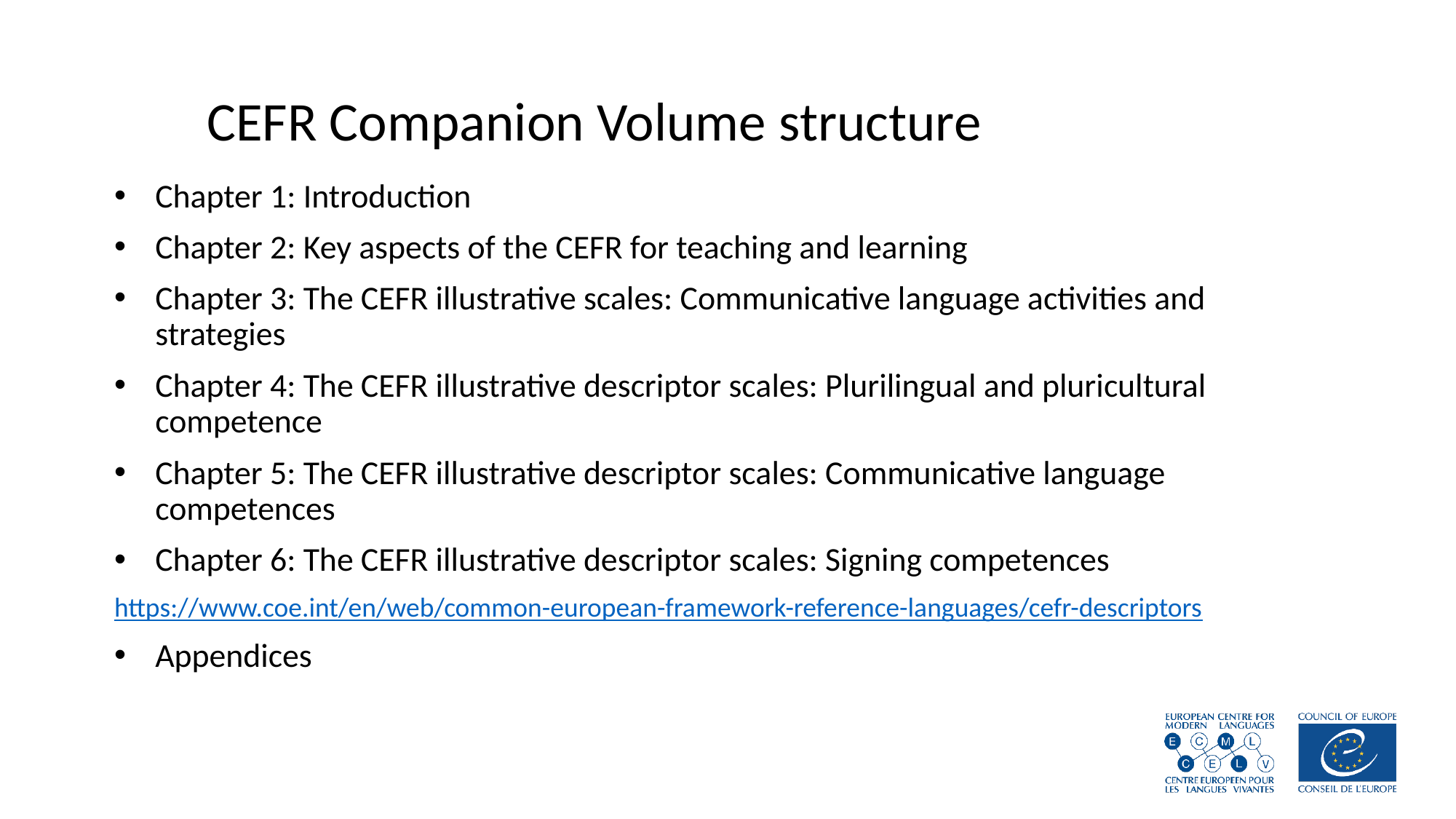

# CEFR Companion Volume structure
Chapter 1: Introduction
Chapter 2: Key aspects of the CEFR for teaching and learning
Chapter 3: The CEFR illustrative scales: Communicative language activities and strategies
Chapter 4: The CEFR illustrative descriptor scales: Plurilingual and pluricultural competence
Chapter 5: The CEFR illustrative descriptor scales: Communicative language competences
Chapter 6: The CEFR illustrative descriptor scales: Signing competences
https://www.coe.int/en/web/common-european-framework-reference-languages/cefr-descriptors
Appendices